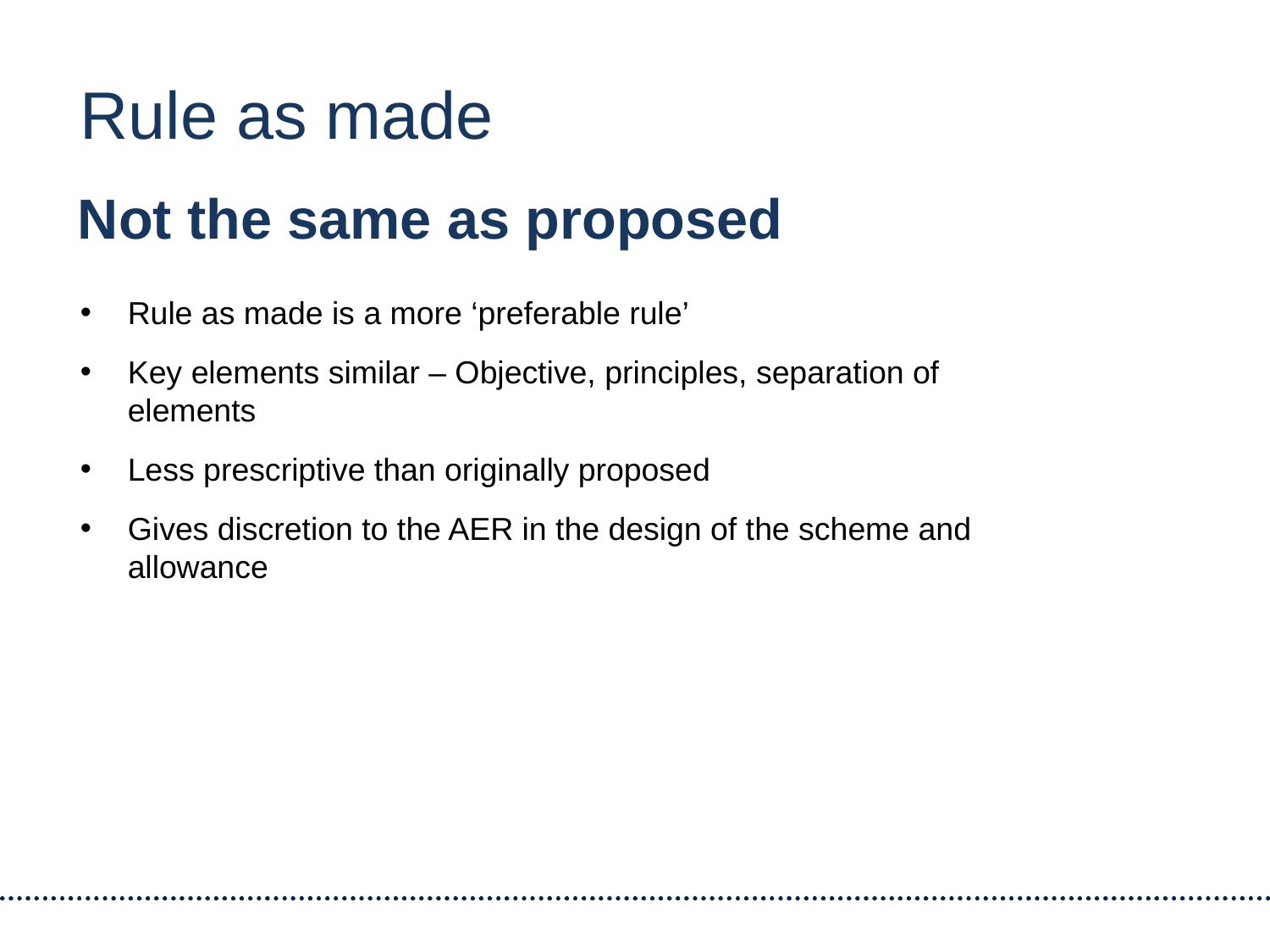

# Rule as made
Not the same as proposed
Rule as made is a more ‘preferable rule’
Key elements similar – Objective, principles, separation of elements
Less prescriptive than originally proposed
Gives discretion to the AER in the design of the scheme and allowance